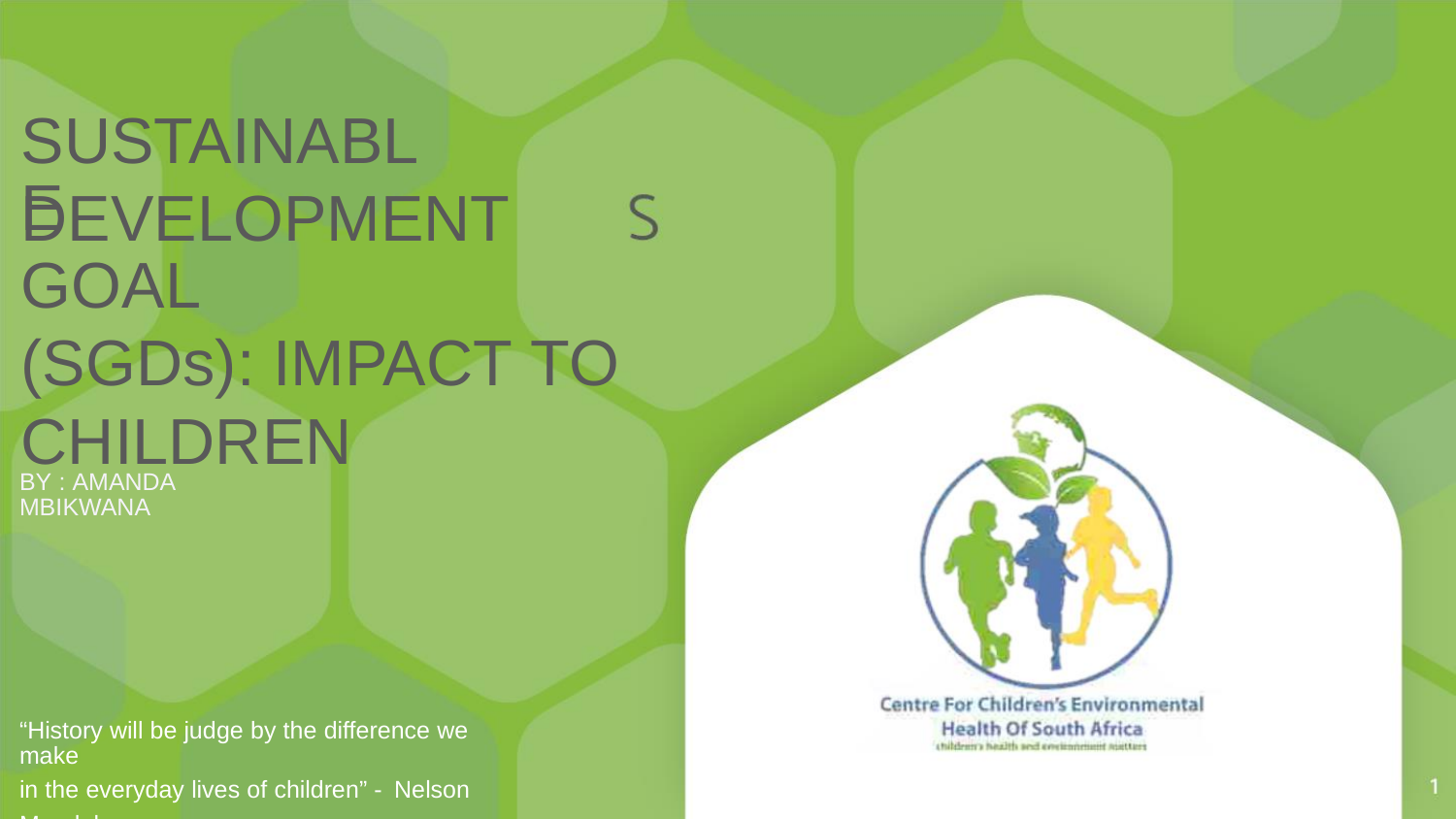

SUSTAINABLE
DEVELOPMENT GOAL
(SGDs): IMPACT TO
CHILDREN
BY : AMANDA MBIKWANA
“History will be judge by the difference we make
in the everyday lives of children” - Nelson
Mandela